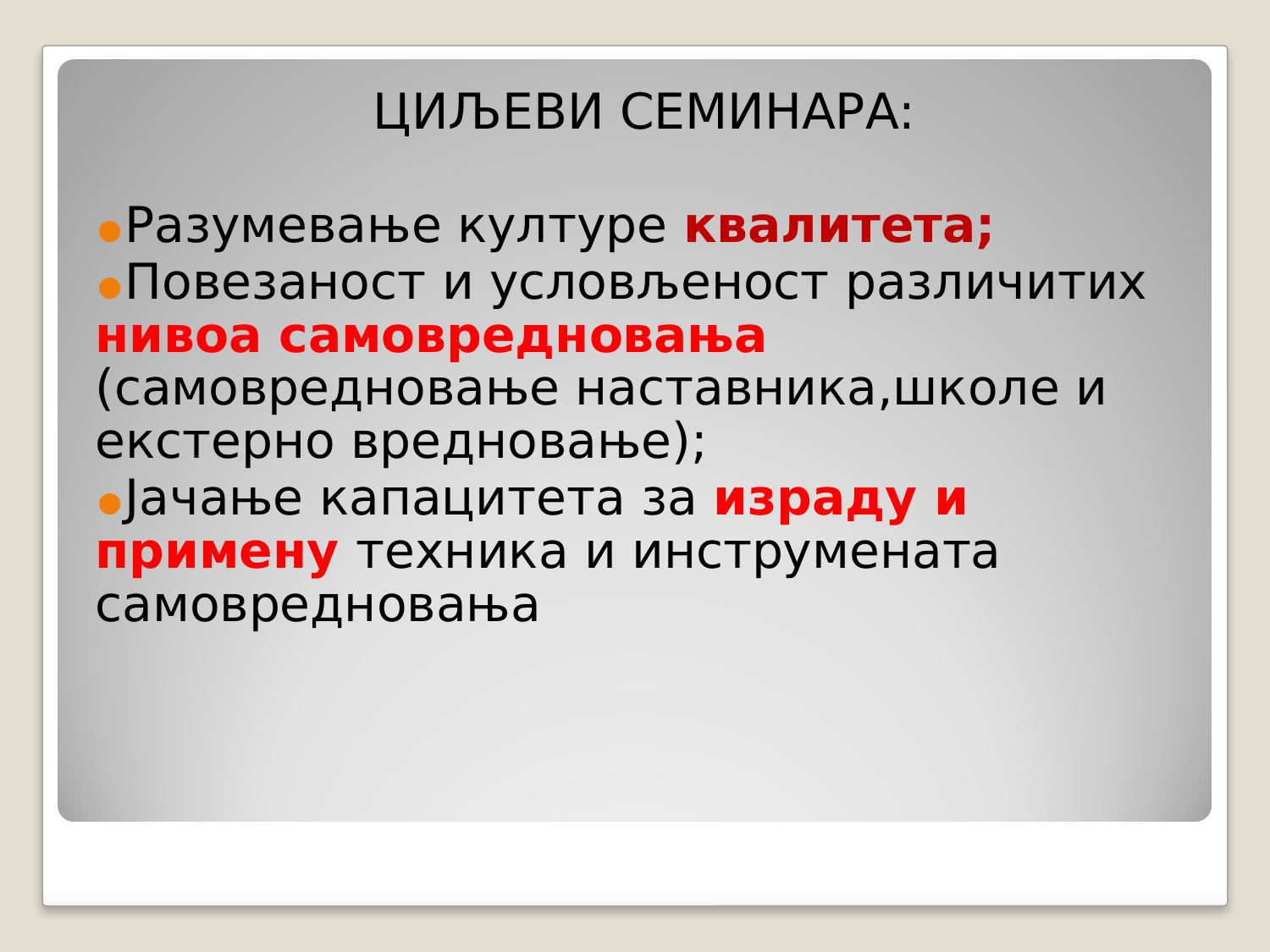

ЦИЉЕВИ СЕМИНАРА:

Разумевање културе квалитета;
Повезаност и условљеност различитих нивоа самовредновања (самовредновање наставника,школе и екстерно вредновање);
Јачање капацитета за израду и примену техника и инструмената самовредновања
#